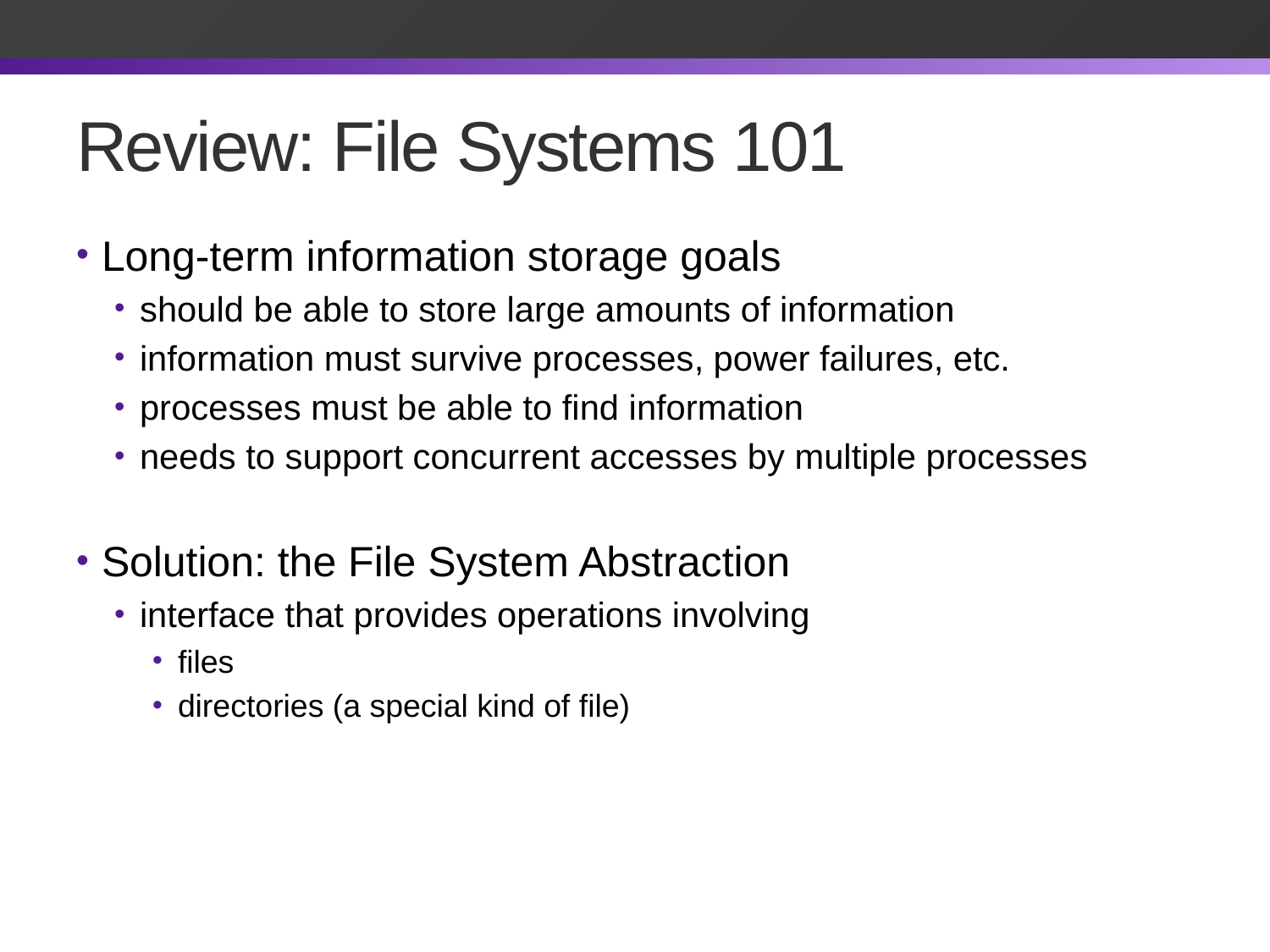

# Review: File Systems 101
Long-term information storage goals
should be able to store large amounts of information
information must survive processes, power failures, etc.
processes must be able to find information
needs to support concurrent accesses by multiple processes

Solution: the File System Abstraction
interface that provides operations involving
files
directories (a special kind of file)